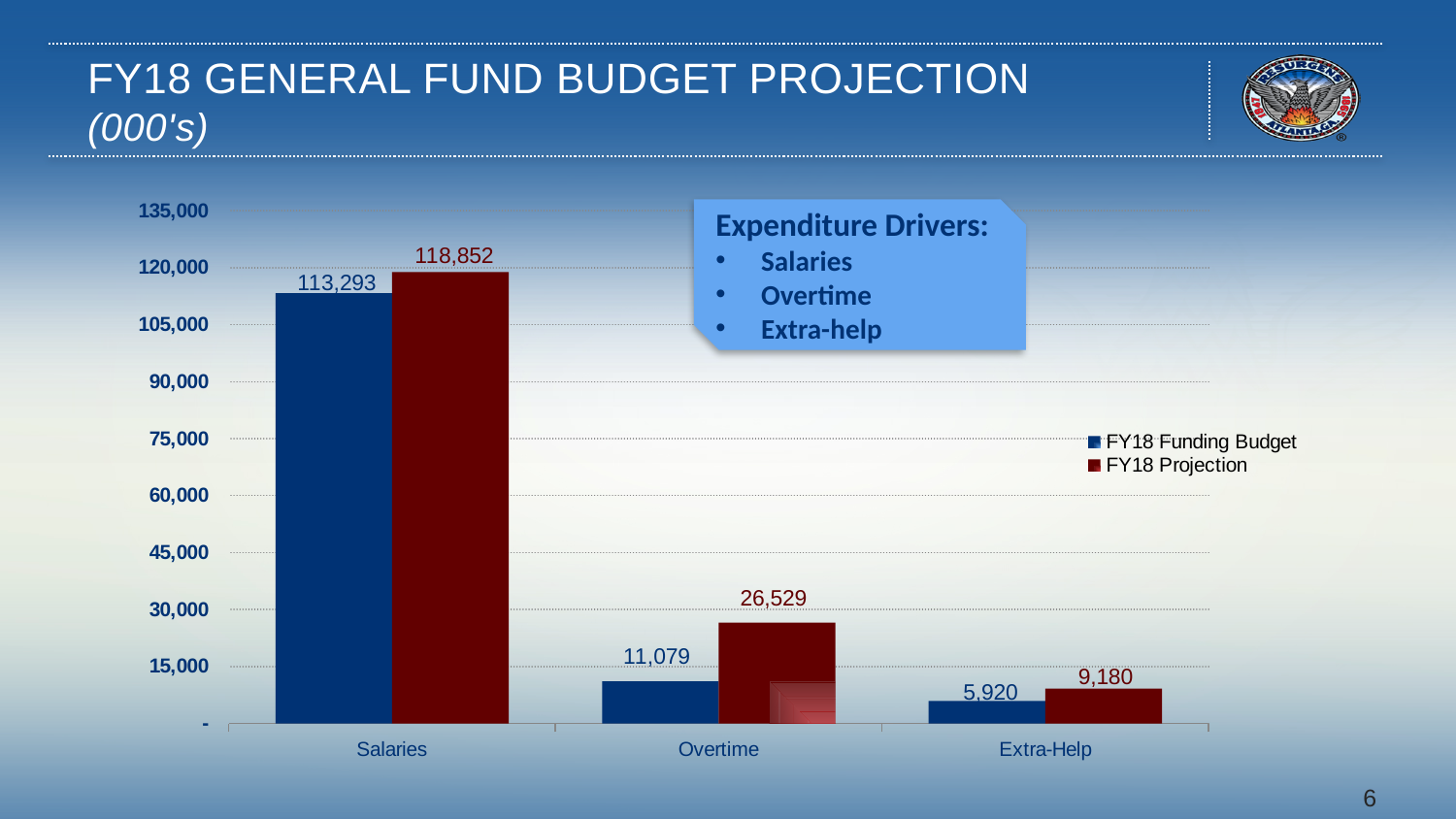

# FY18 GENERAL FUND BUDGET PROJECTION (000's)

### Chart

| Category | FY18 Funding Budget | FY18 Projection  |
|---|---|---|
| Salaries | 113293.0 | 118852.0 |
| Overtime | 11079.0 | 26529.0 |
| Extra-Help | 5920.0 | 9180.0 |
Expenditure Drivers:
Salaries
Overtime
Extra-help
6